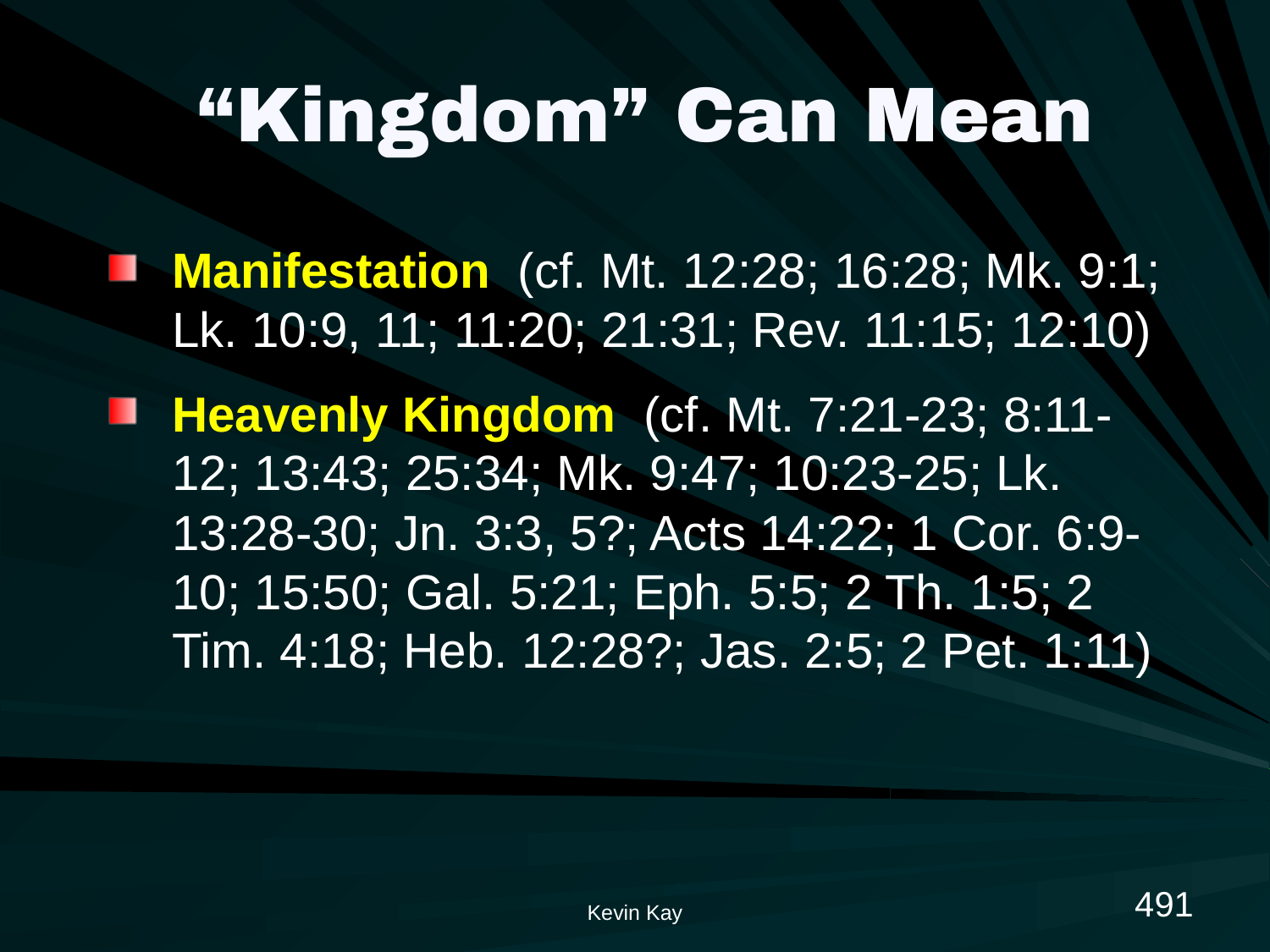

# “Kingdom” Can Mean
Manifestation  (cf. Mt. 12:28; 16:28; Mk. 9:1; Lk. 10:9, 11; 11:20; 21:31; Rev. 11:15; 12:10)
Heavenly Kingdom  (cf. Mt. 7:21-23; 8:11-12; 13:43; 25:34; Mk. 9:47; 10:23-25; Lk. 13:28-30; Jn. 3:3, 5?; Acts 14:22; 1 Cor. 6:9-10; 15:50; Gal. 5:21; Eph. 5:5; 2 Th. 1:5; 2 Tim. 4:18; Heb. 12:28?; Jas. 2:5; 2 Pet. 1:11)
491
Kevin Kay